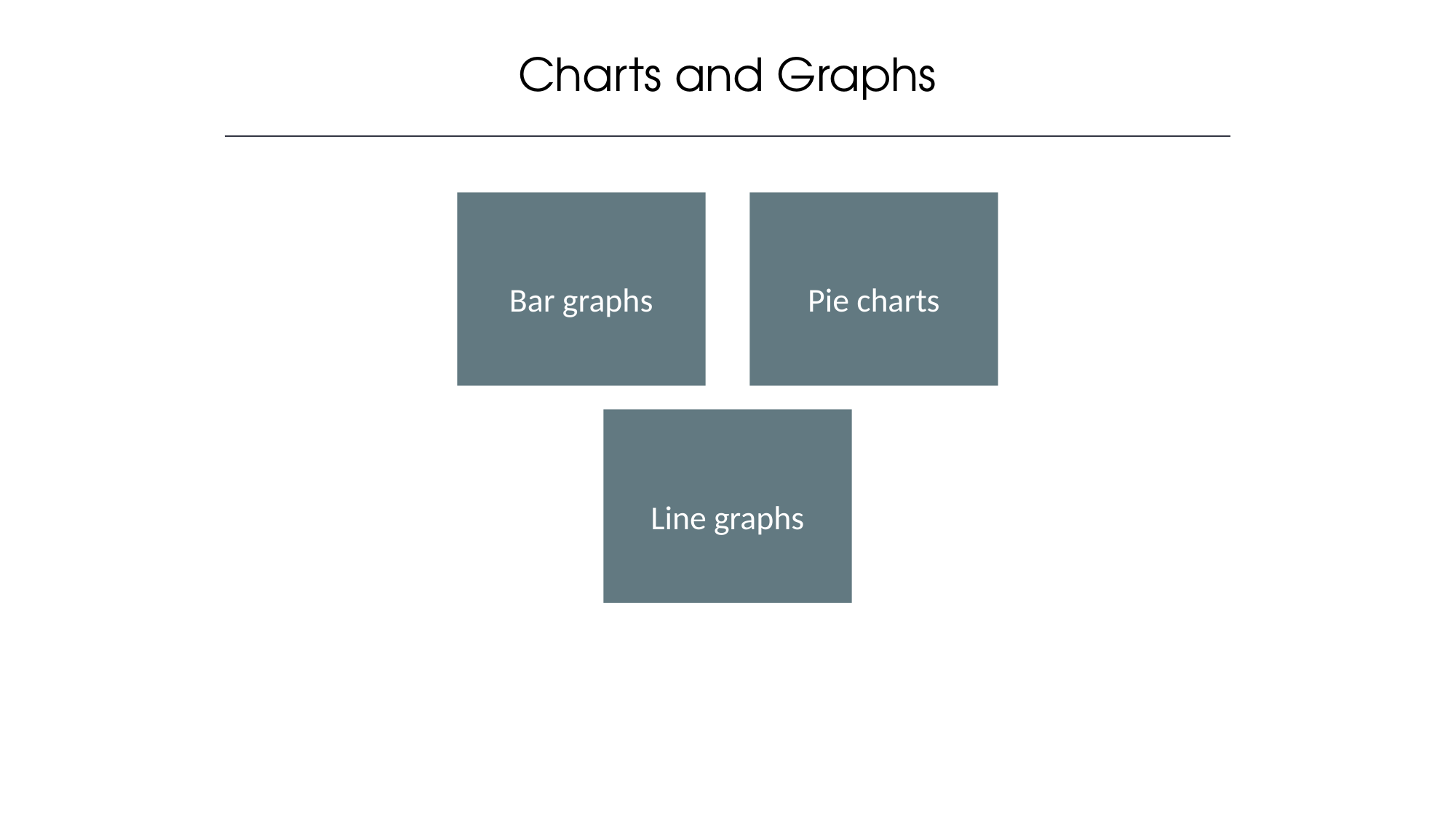

Charts and Graphs

Bar graphs

Pie charts

Line graphs